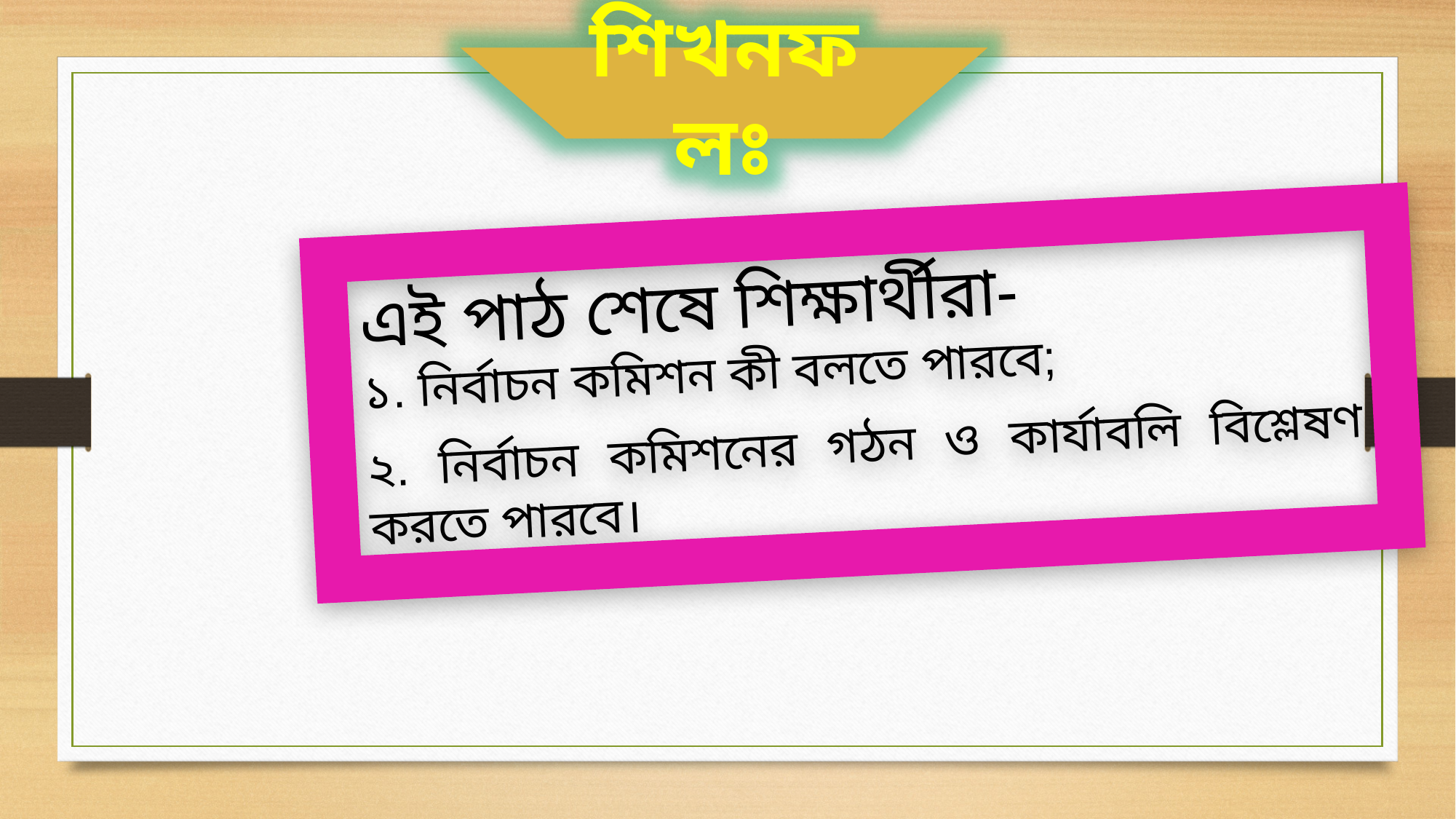

শিখনফলঃ
এই পাঠ শেষে শিক্ষার্থীরা-
১. নির্বাচন কমিশন কী বলতে পারবে;

২. নির্বাচন কমিশনের গঠন ও কার্যাবলি বিশ্লেষণ করতে পারবে।